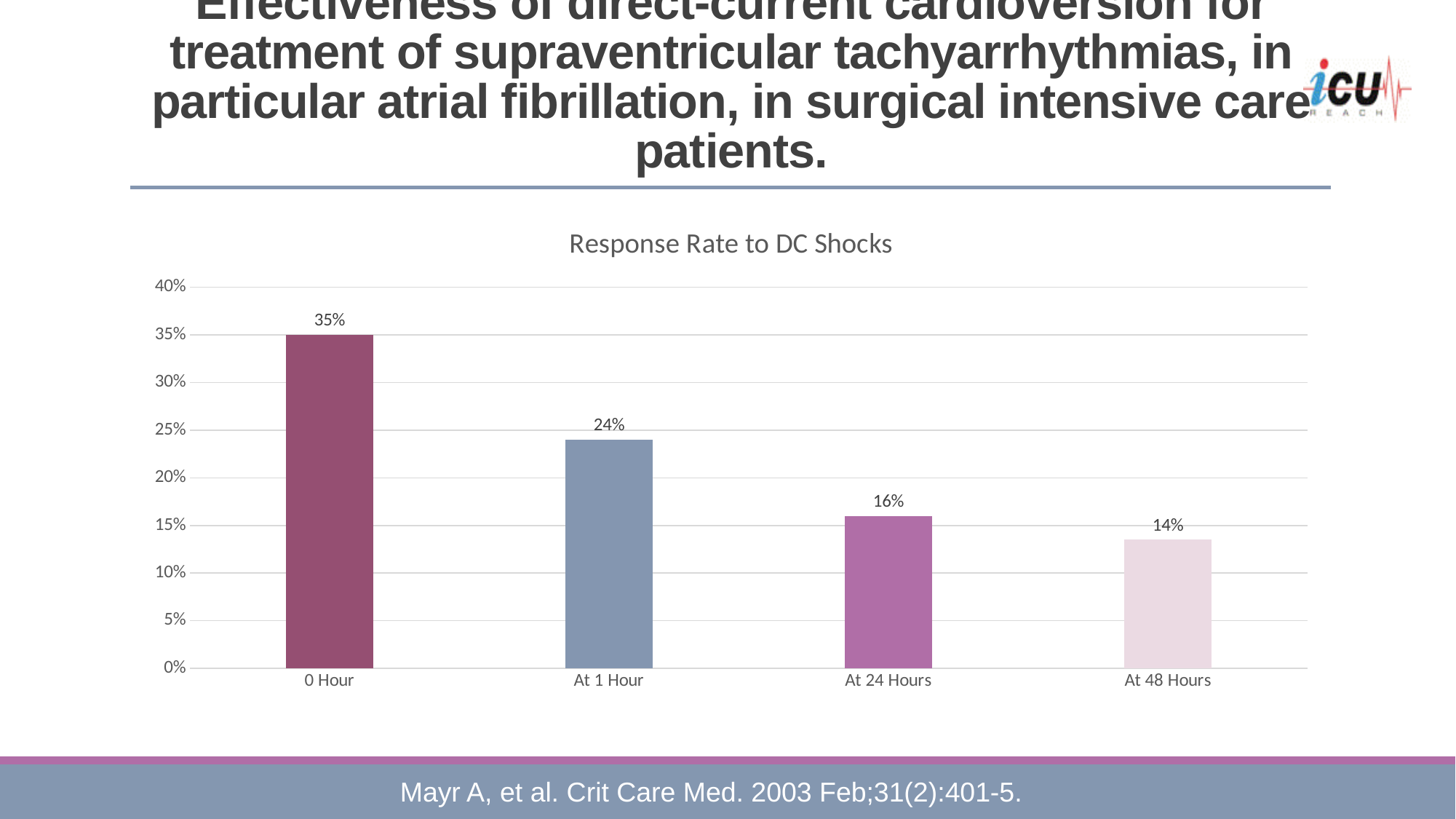

# Effectiveness of direct-current cardioversion for treatment of supraventricular tachyarrhythmias, in particular atrial fibrillation, in surgical intensive care patients.

### Chart: Response Rate to DC Shocks

| Category | Series 1 |
|---|---|
| 0 Hour | 0.35 |
| At 1 Hour | 0.24 |
| At 24 Hours | 0.16 |
| At 48 Hours | 0.135 |
Mayr A, et al. Crit Care Med. 2003 Feb;31(2):401-5.